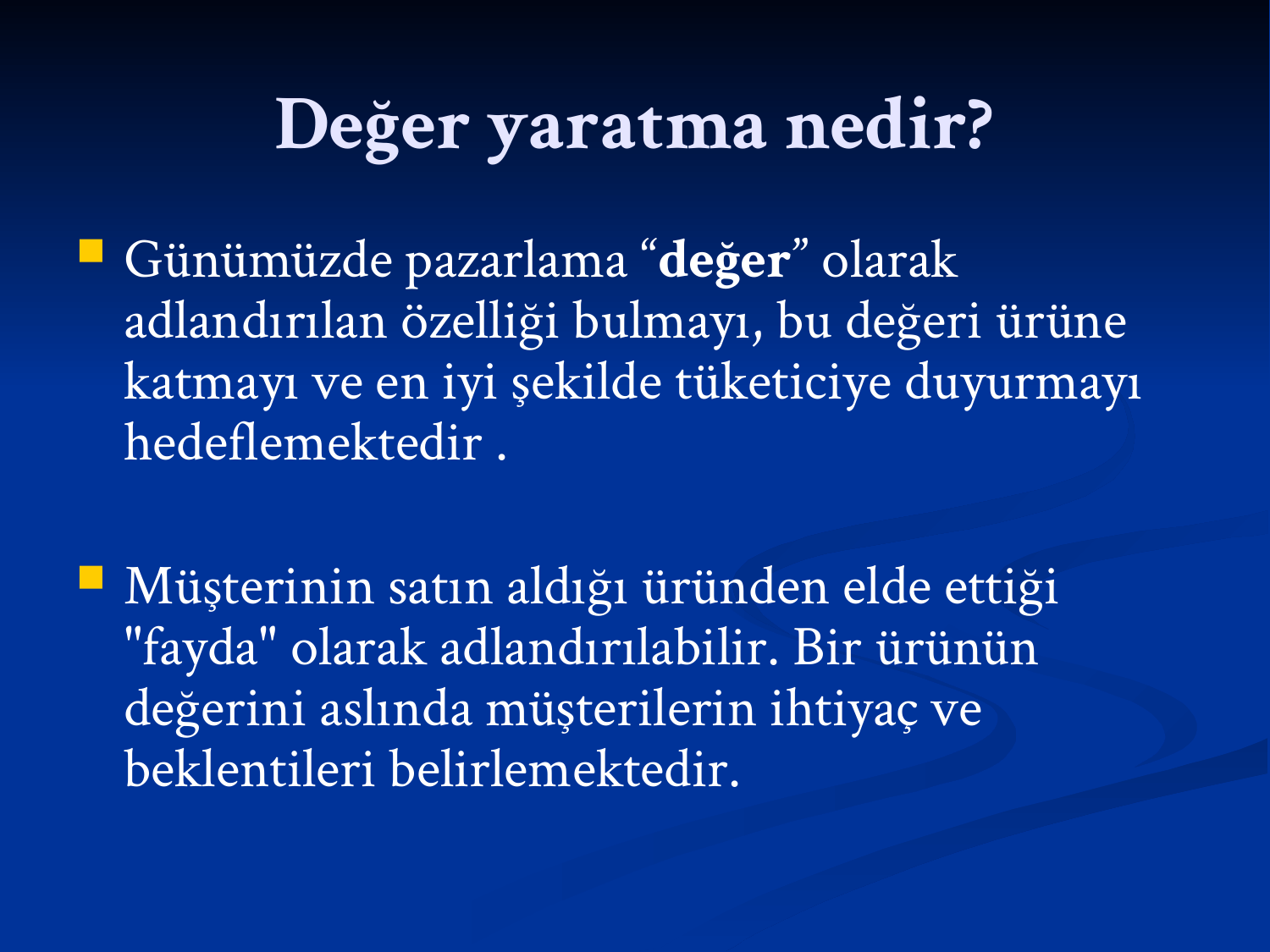

# Değer yaratma nedir?
Günümüzde pazarlama “değer” olarak adlandırılan özelliği bulmayı, bu değeri ürüne katmayı ve en iyi şekilde tüketiciye duyurmayı hedeflemektedir .

Müşterinin satın aldığı üründen elde ettiği "fayda" olarak adlandırılabilir. Bir ürünün değerini aslında müşterilerin ihtiyaç ve beklentileri belirlemektedir.